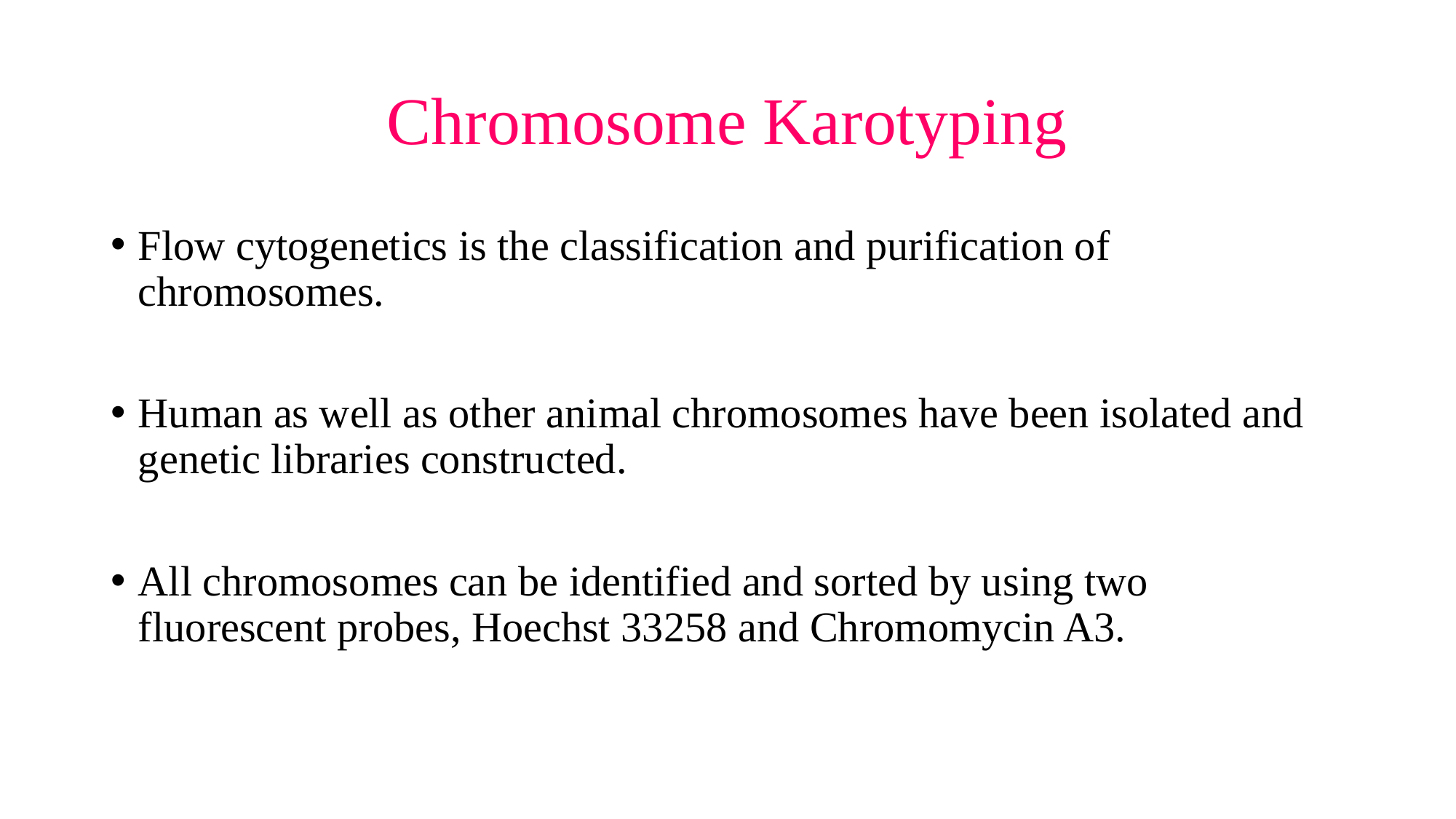

# Chromosome Karotyping
Flow cytogenetics is the classification and purification of chromosomes.

Human as well as other animal chromosomes have been isolated and genetic libraries constructed.

All chromosomes can be identified and sorted by using two fluorescent probes, Hoechst 33258 and Chromomycin A3.